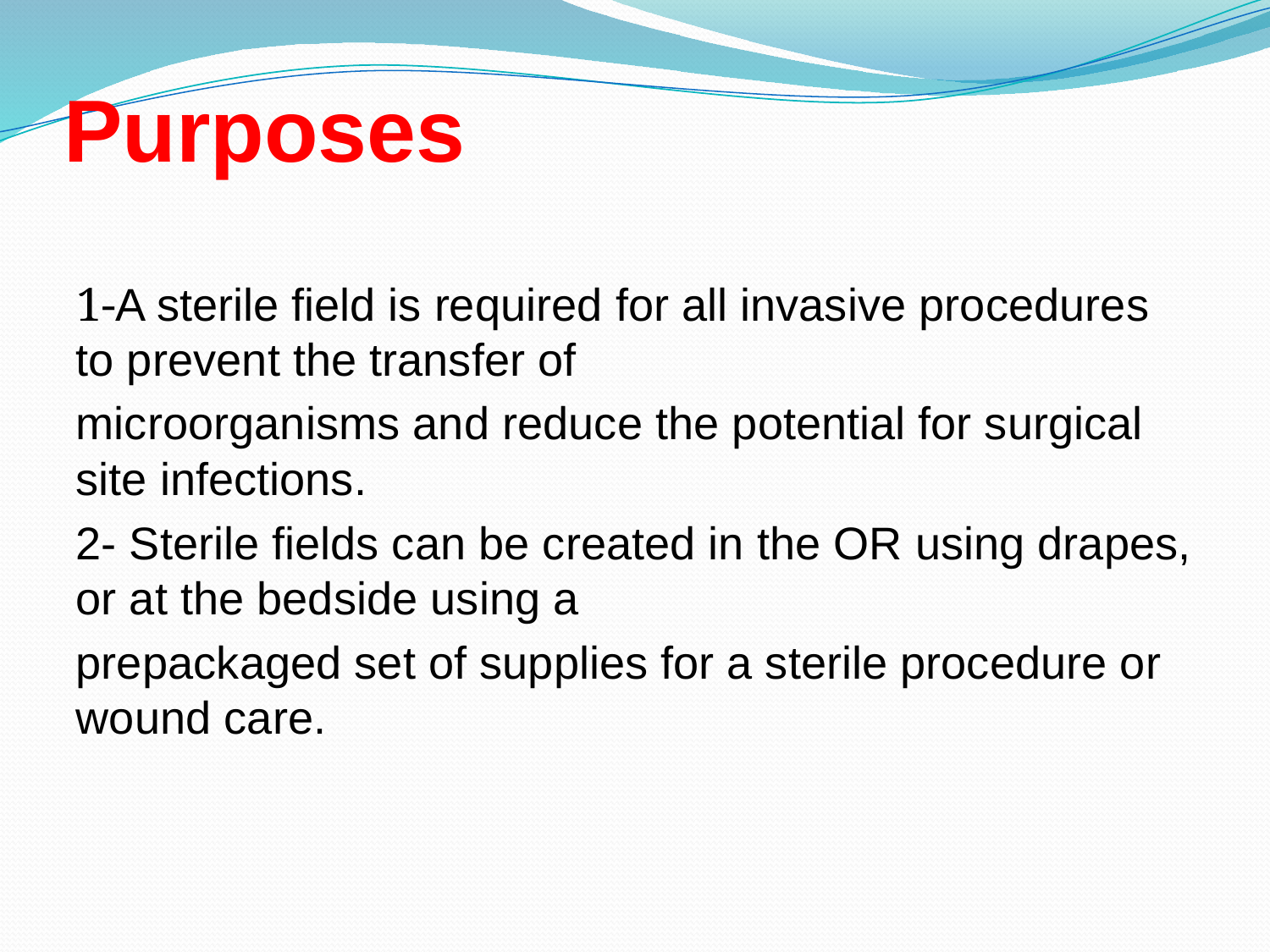

# Purposes
1-A sterile field is required for all invasive procedures to prevent the transfer of
microorganisms and reduce the potential for surgical site infections.
2- Sterile fields can be created in the OR using drapes, or at the bedside using a
prepackaged set of supplies for a sterile procedure or wound care.